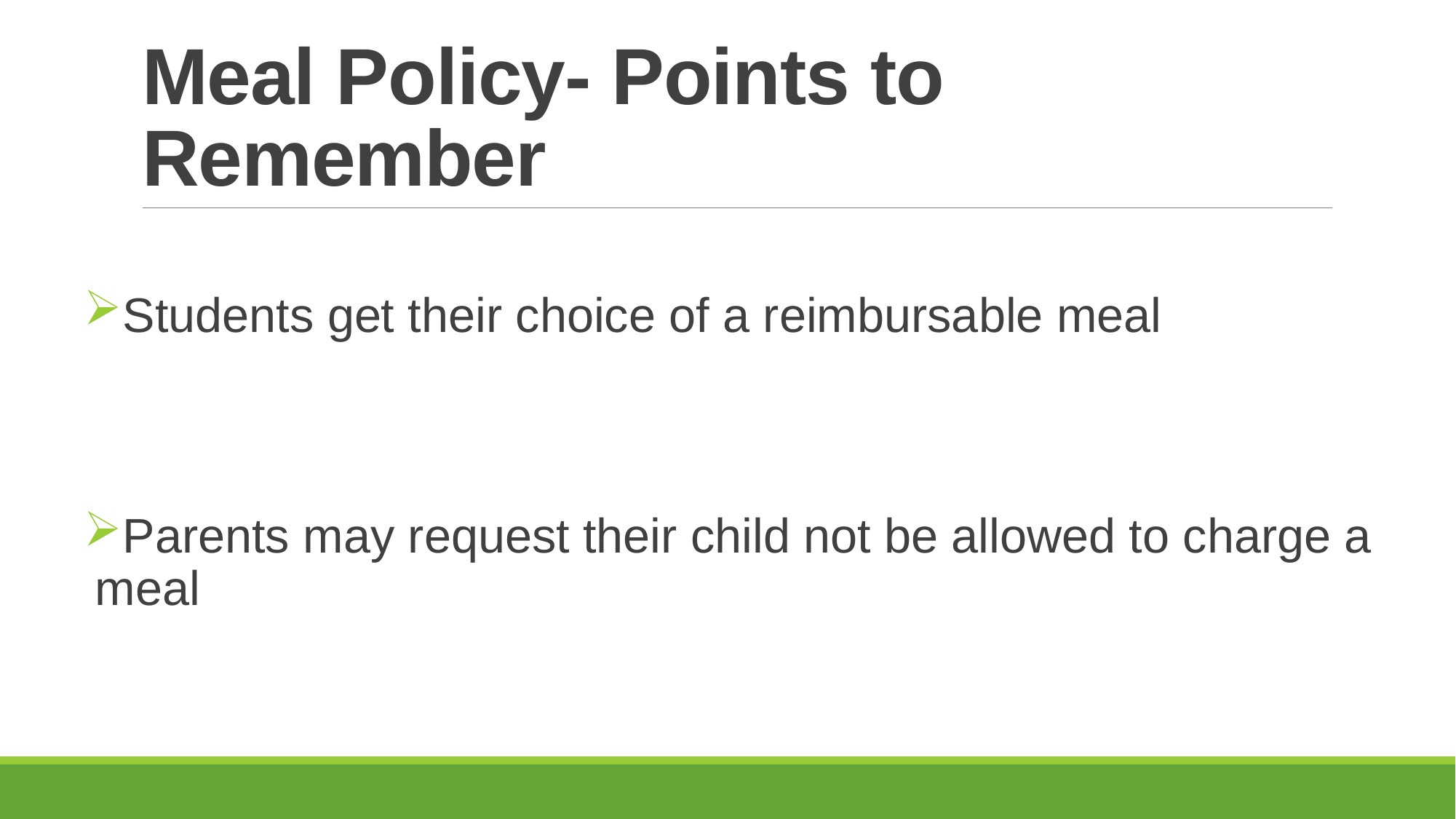

# Meal Policy- Points to Remember
Students get their choice of a reimbursable meal

Parents may request their child not be allowed to charge a meal